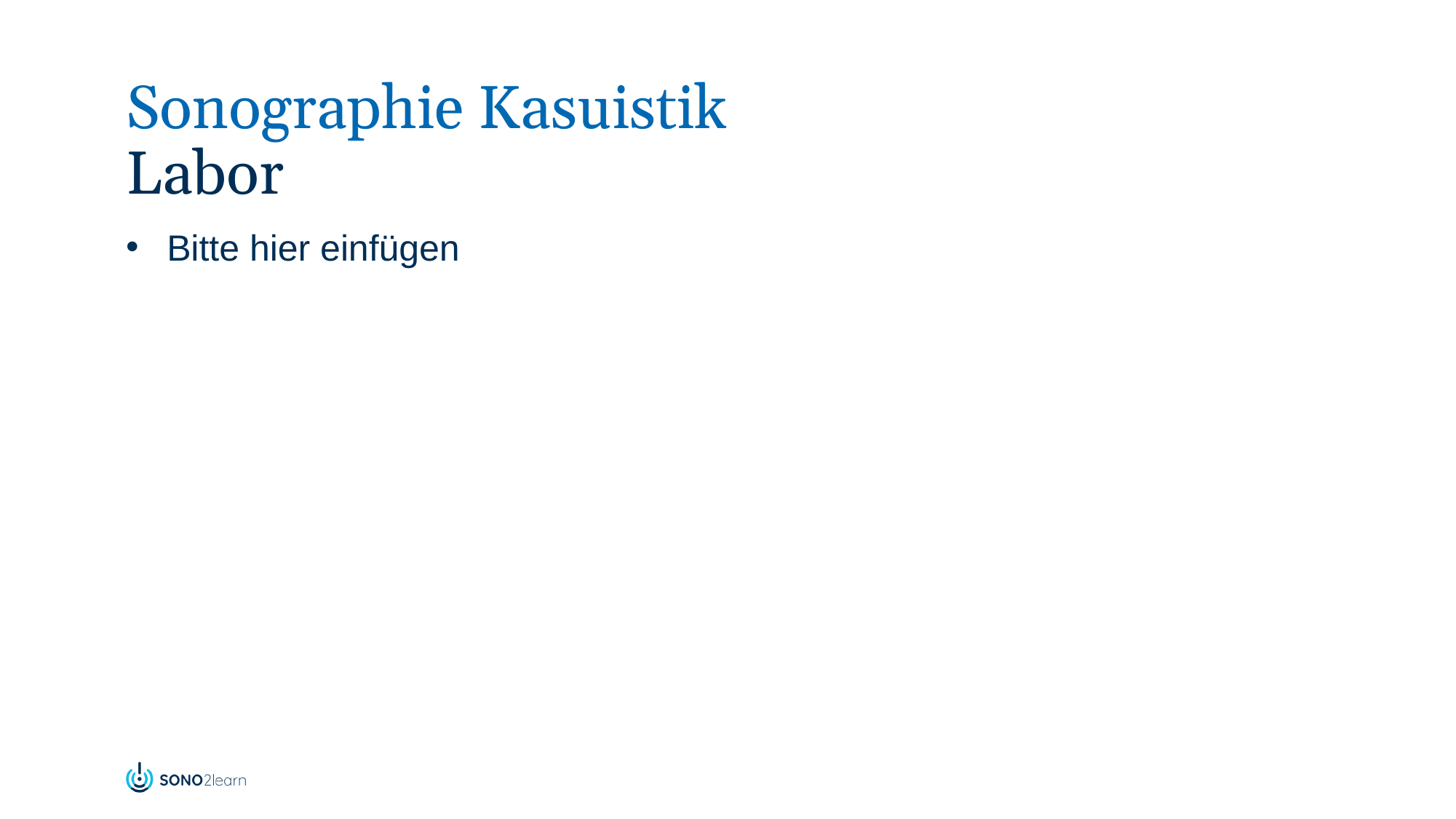

# Sonographie Kasuistik Labor

Bitte hier einfügen